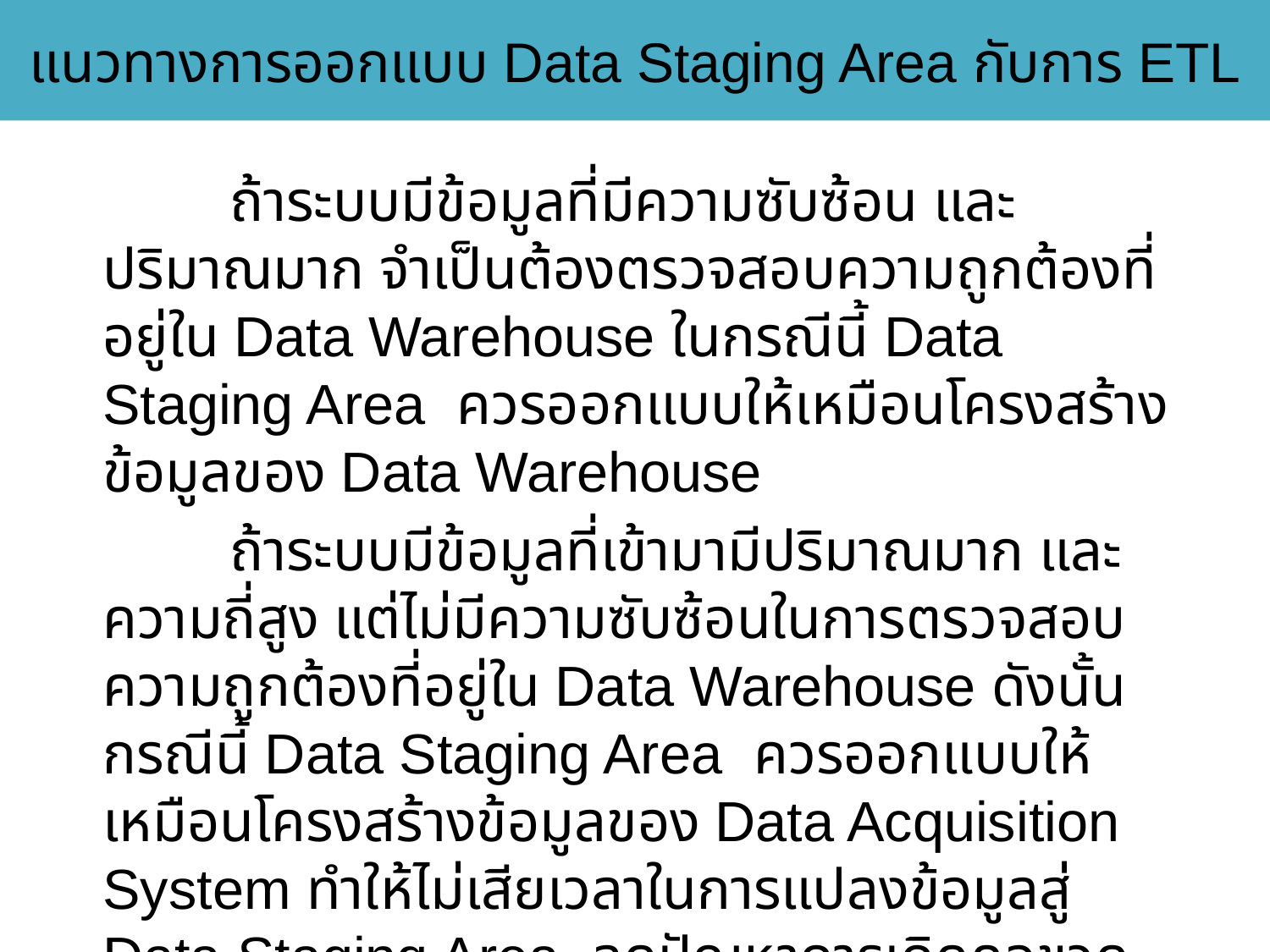

# แนวทางการออกแบบ Data Staging Area กับการ ETL
		ถ้าระบบมีข้อมูลที่มีความซับซ้อน และปริมาณมาก จำเป็นต้องตรวจสอบความถูกต้องที่อยู่ใน Data Warehouse ในกรณีนี้ Data Staging Area  ควรออกแบบให้เหมือนโครงสร้างข้อมูลของ Data Warehouse
		ถ้าระบบมีข้อมูลที่เข้ามามีปริมาณมาก และความถี่สูง แต่ไม่มีความซับซ้อนในการตรวจสอบความถูกต้องที่อยู่ใน Data Warehouse ดังนั้น กรณีนี้ Data Staging Area  ควรออกแบบให้เหมือนโครงสร้างข้อมูลของ Data Acquisition System ทำให้ไม่เสียเวลาในการแปลงข้อมูลสู่ Data Staging Area  ลดปัญหาการเกิดคอขวดในการ Load ข้อมูล